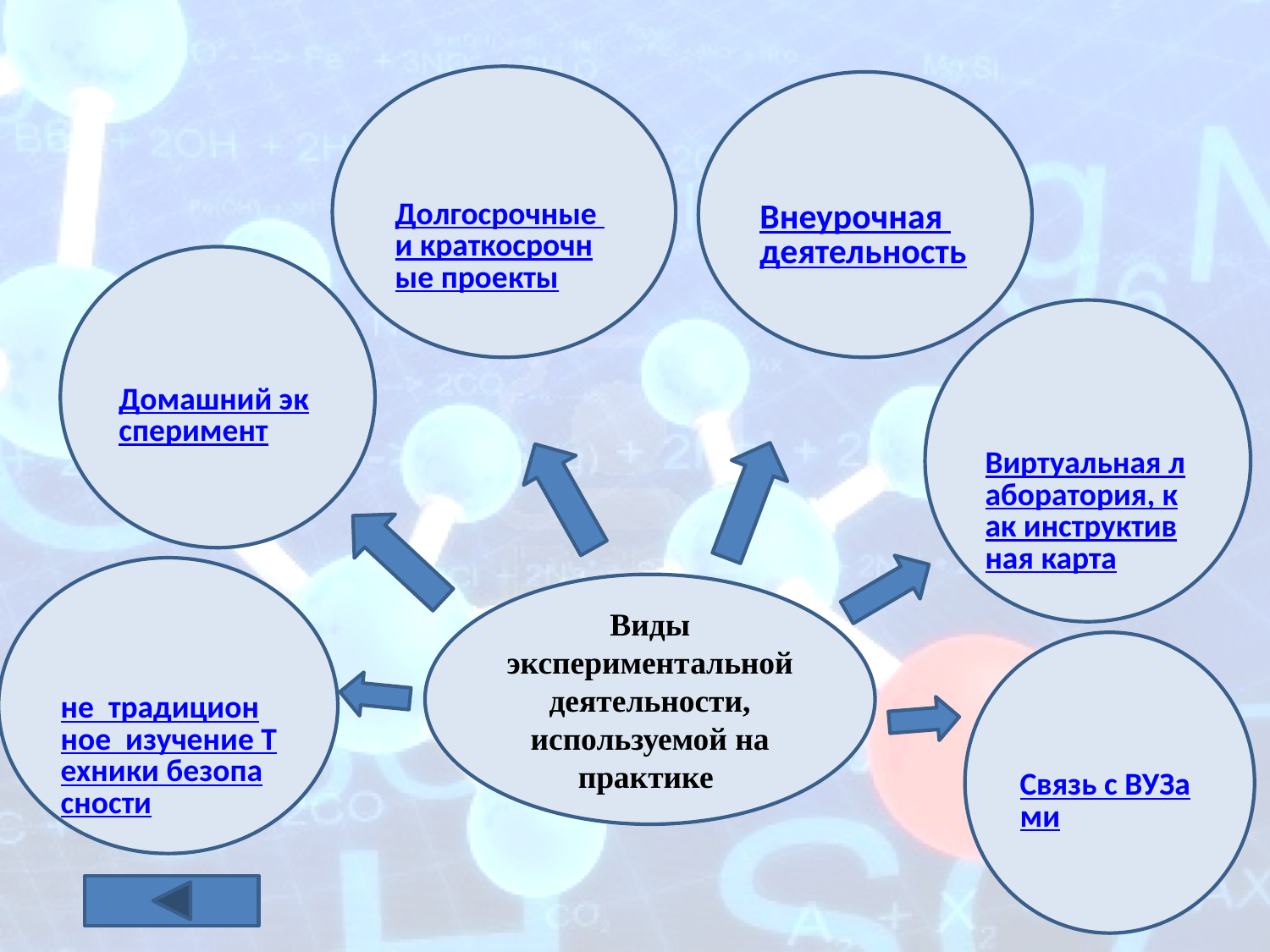

Долгосрочные и краткосрочные проекты
Внеурочная деятельность
Домашний эксперимент
Виртуальная лаборатория, как инструктивная карта

не  традиционное  изучение Техники безопасности

Виды экспериментальной деятельности, используемой на практике
Связь с ВУЗами